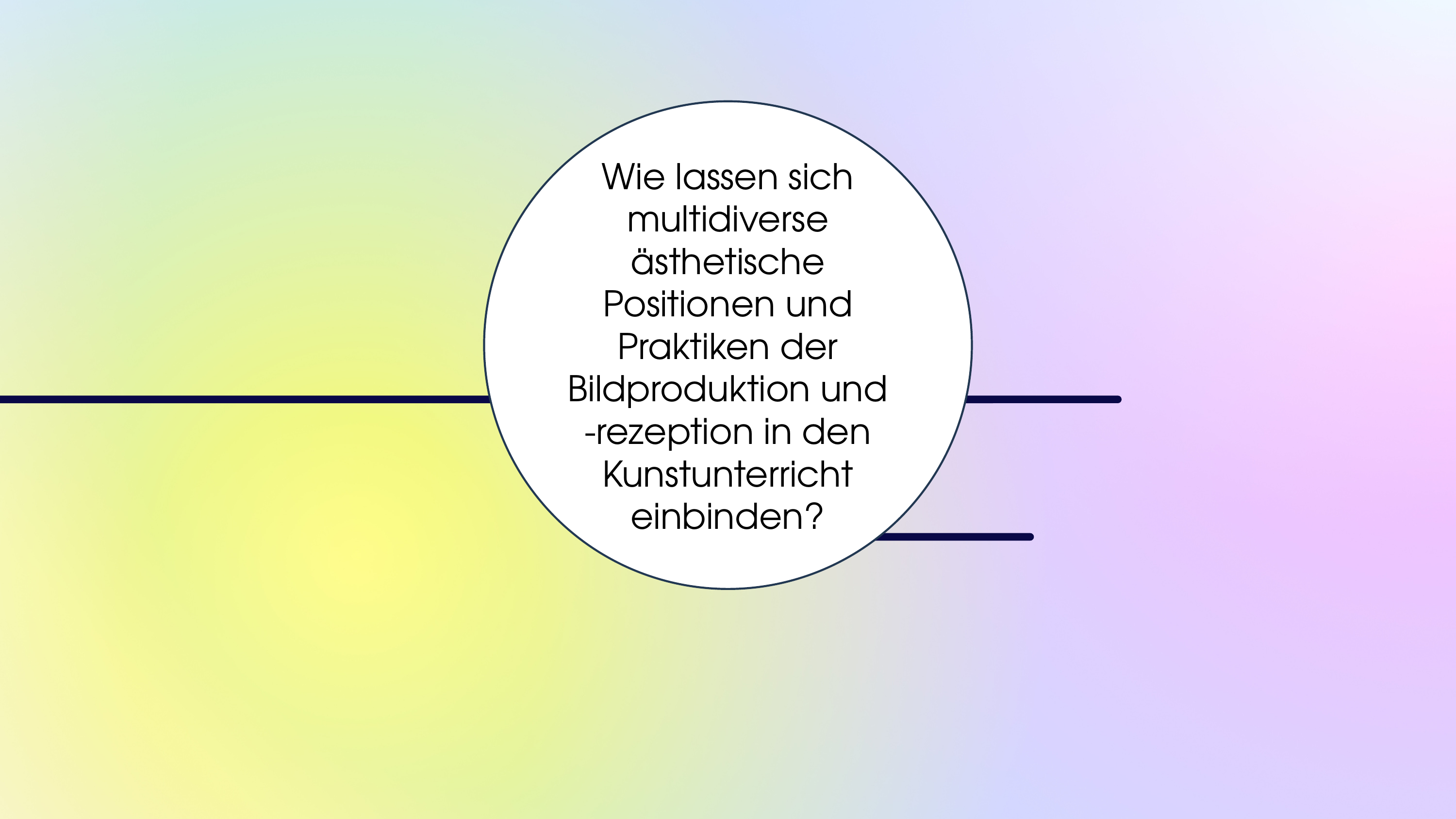

Wie lassen sich multidiverse
ästhetische Positionen und
Praktiken der Bildproduktion und -rezeption in den Kunstunterricht einbinden?